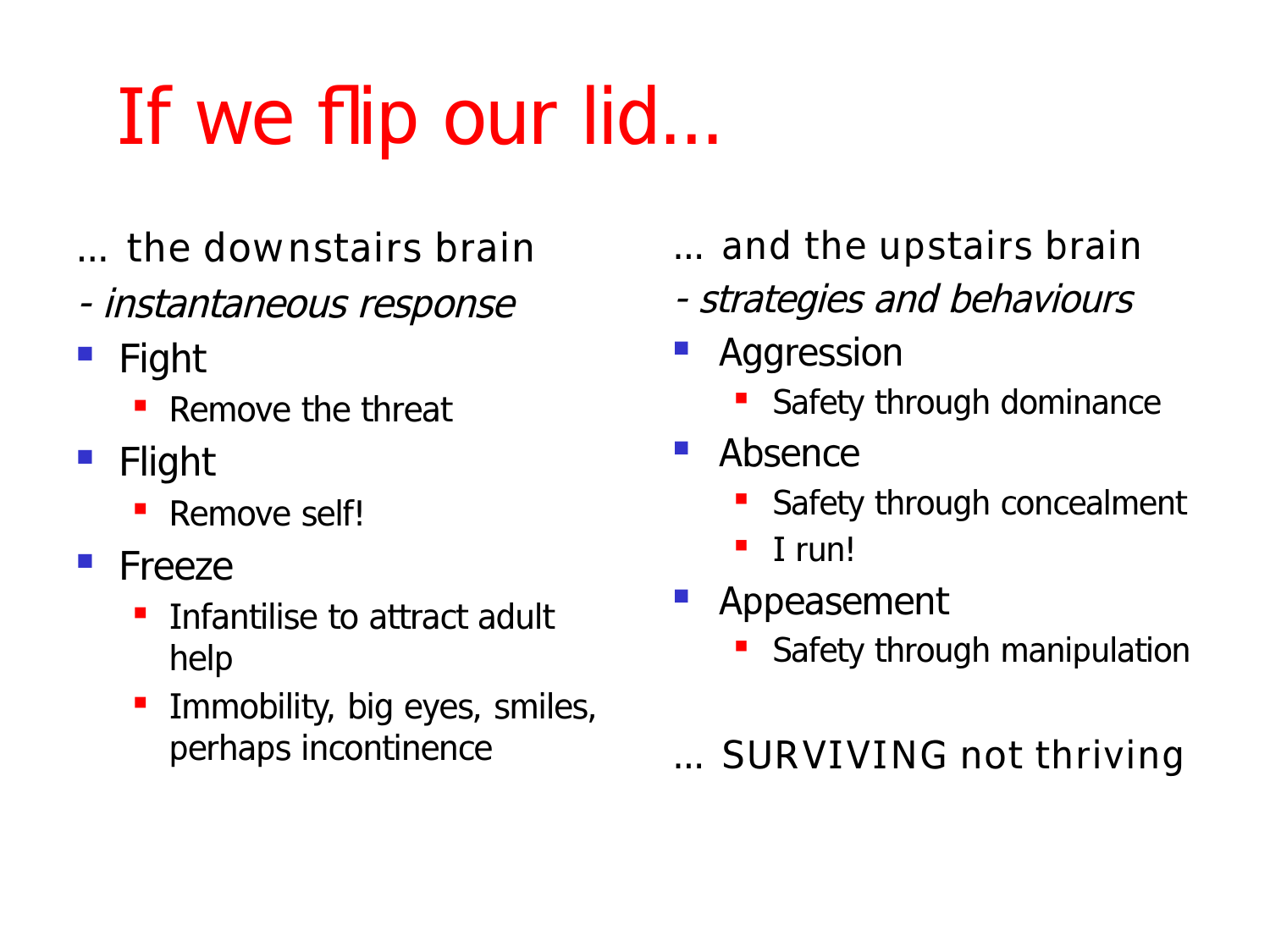

# If we flip our lid…
… and the upstairs brain
- strategies and behaviours
Aggression
Safety through dominance
Absence
Safety through concealment
I run!
Appeasement
Safety through manipulation

… SURVIVING not thriving

… the downstairs brain
- instantaneous response
Fight
Remove the threat
Flight
Remove self!
Freeze
Infantilise to attract adult help
Immobility, big eyes, smiles, perhaps incontinence